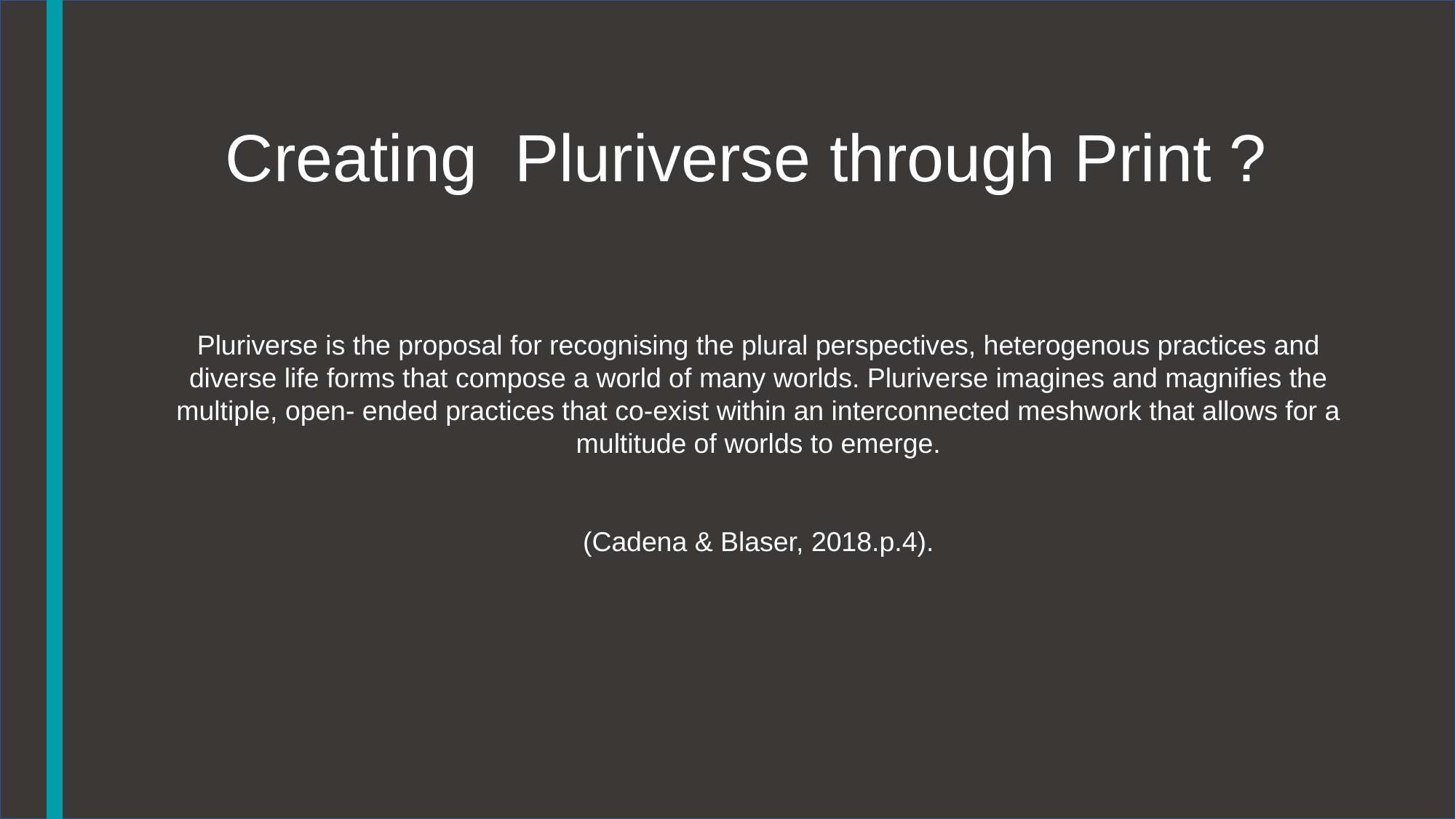

#
  Creating  Pluriverse through Print ?

Pluriverse is the proposal for recognising the plural perspectives, heterogenous practices and diverse life forms that compose a world of many worlds. Pluriverse imagines and magnifies the multiple, open- ended practices that co-exist within an interconnected meshwork that allows for a multitude of worlds to emerge.

(Cadena & Blaser, 2018.p.4).
19